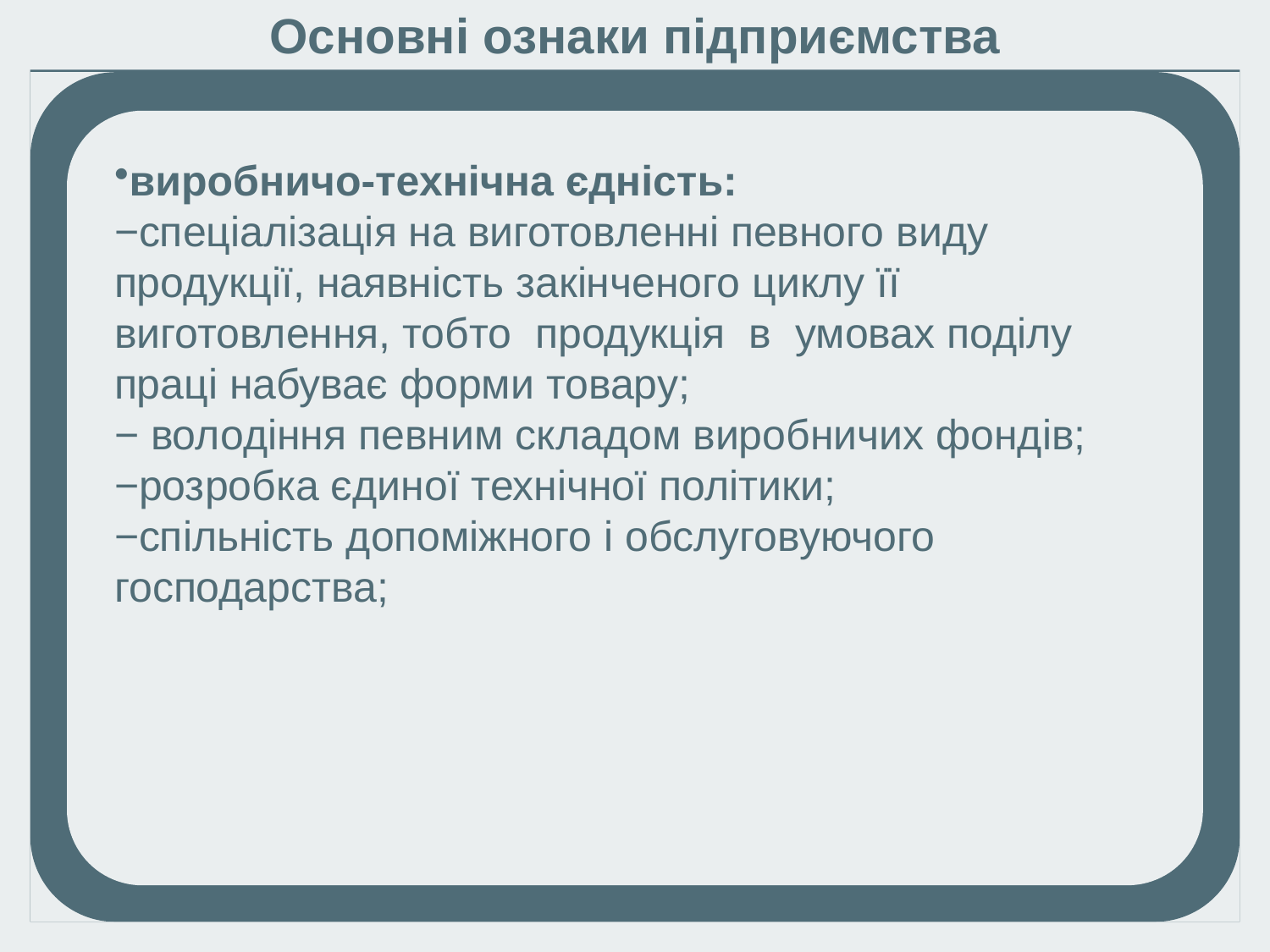

Основні ознаки підприємства

виробничо-технічна єдність:
−спеціалізація на виготовленні певного виду продукції, наявність закінченого циклу її виготовлення, тобто  продукція  в  умовах поділу праці набуває форми товару;
− володіння певним складом виробничих фондів;
−розробка єдиної технічної політики;
−спільність допоміжного і обслуговуючого господарства;